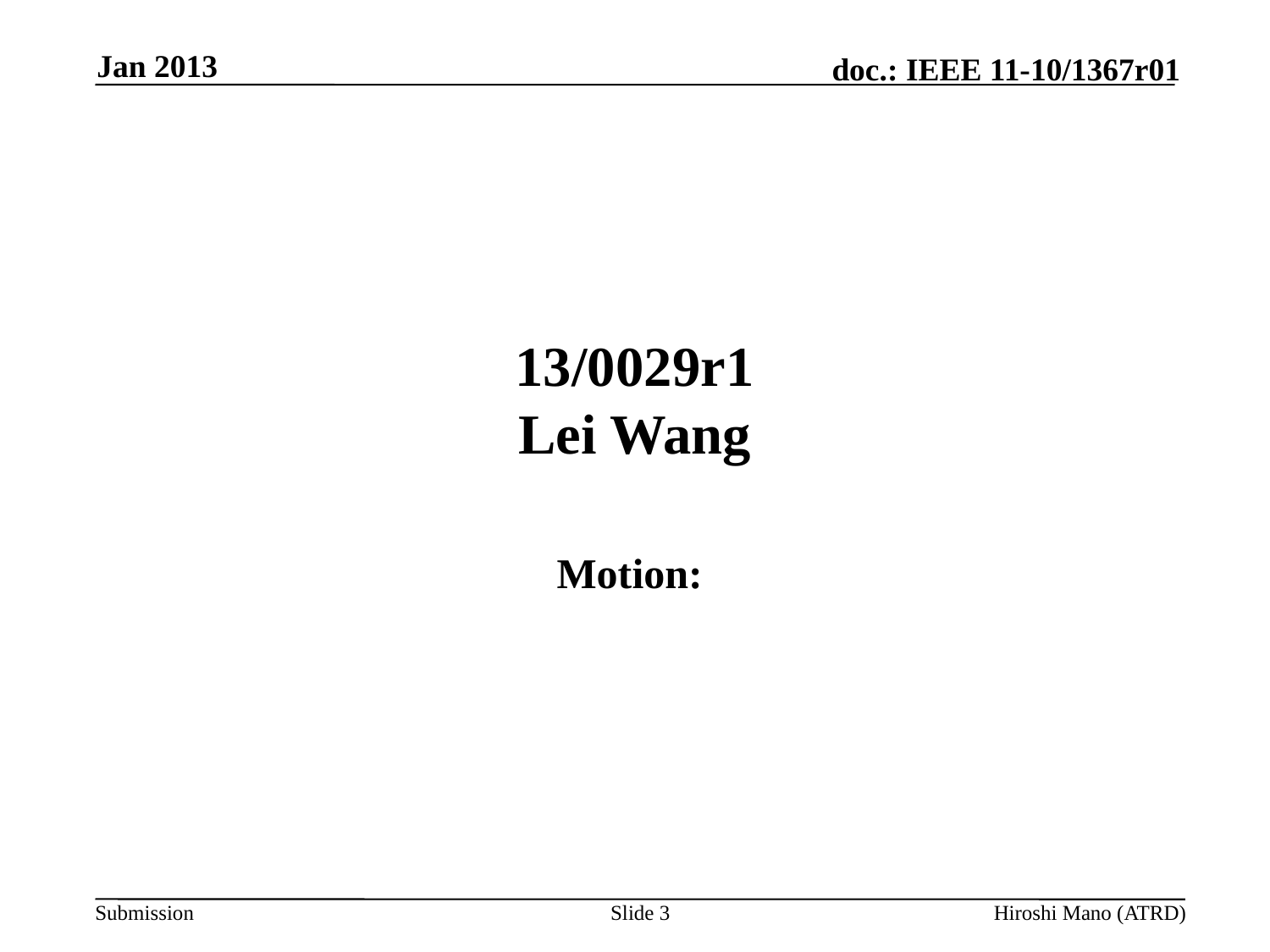

Jan 2013
# 13/0029r1 Lei Wang
Motion:
Slide 3
Hiroshi Mano (ATRD)